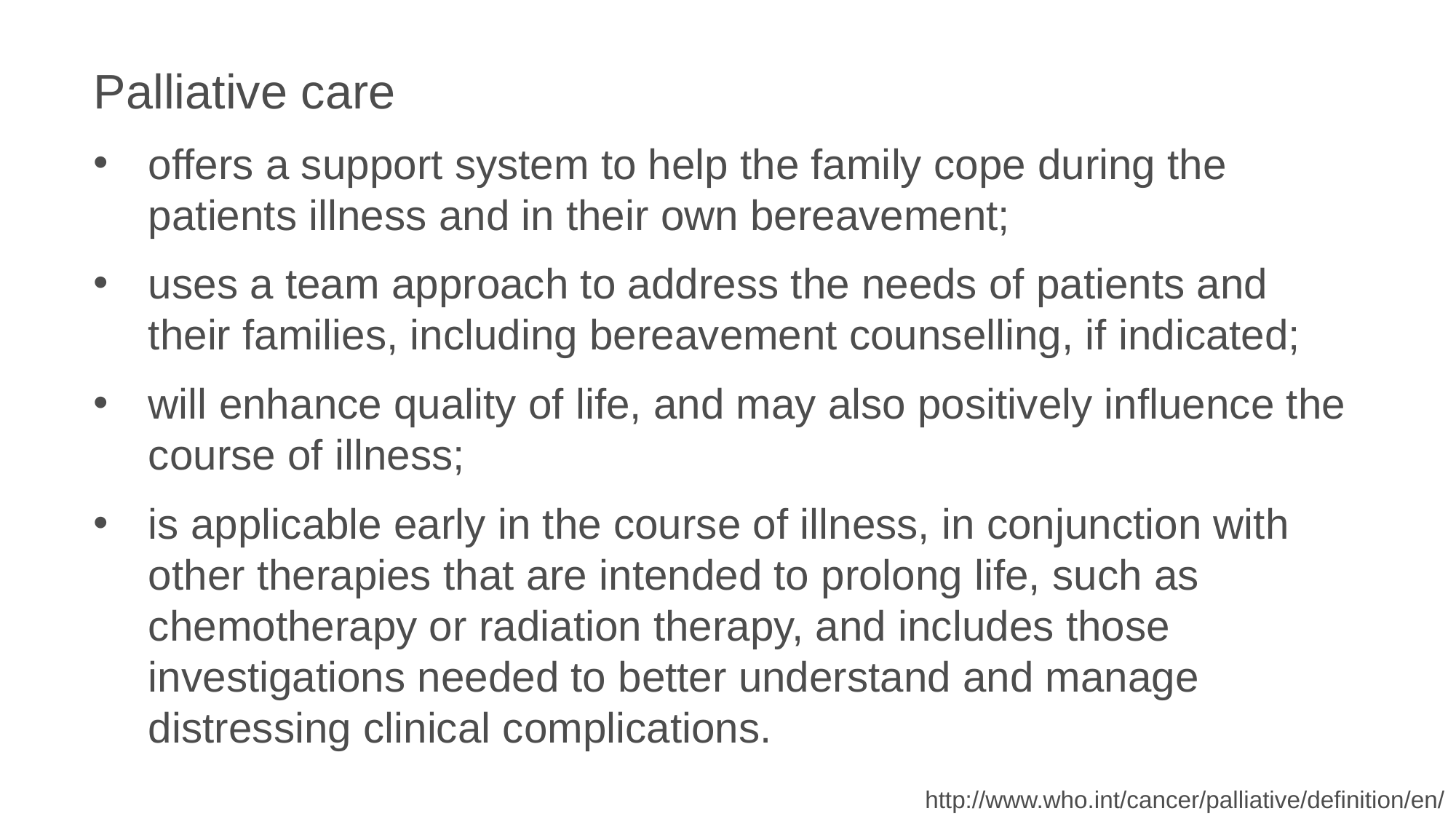

Palliative care
offers a support system to help the family cope during the patients illness and in their own bereavement;
uses a team approach to address the needs of patients and their families, including bereavement counselling, if indicated;
will enhance quality of life, and may also positively influence the course of illness;
is applicable early in the course of illness, in conjunction with other therapies that are intended to prolong life, such as chemotherapy or radiation therapy, and includes those investigations needed to better understand and manage distressing clinical complications.
http://www.who.int/cancer/palliative/definition/en/